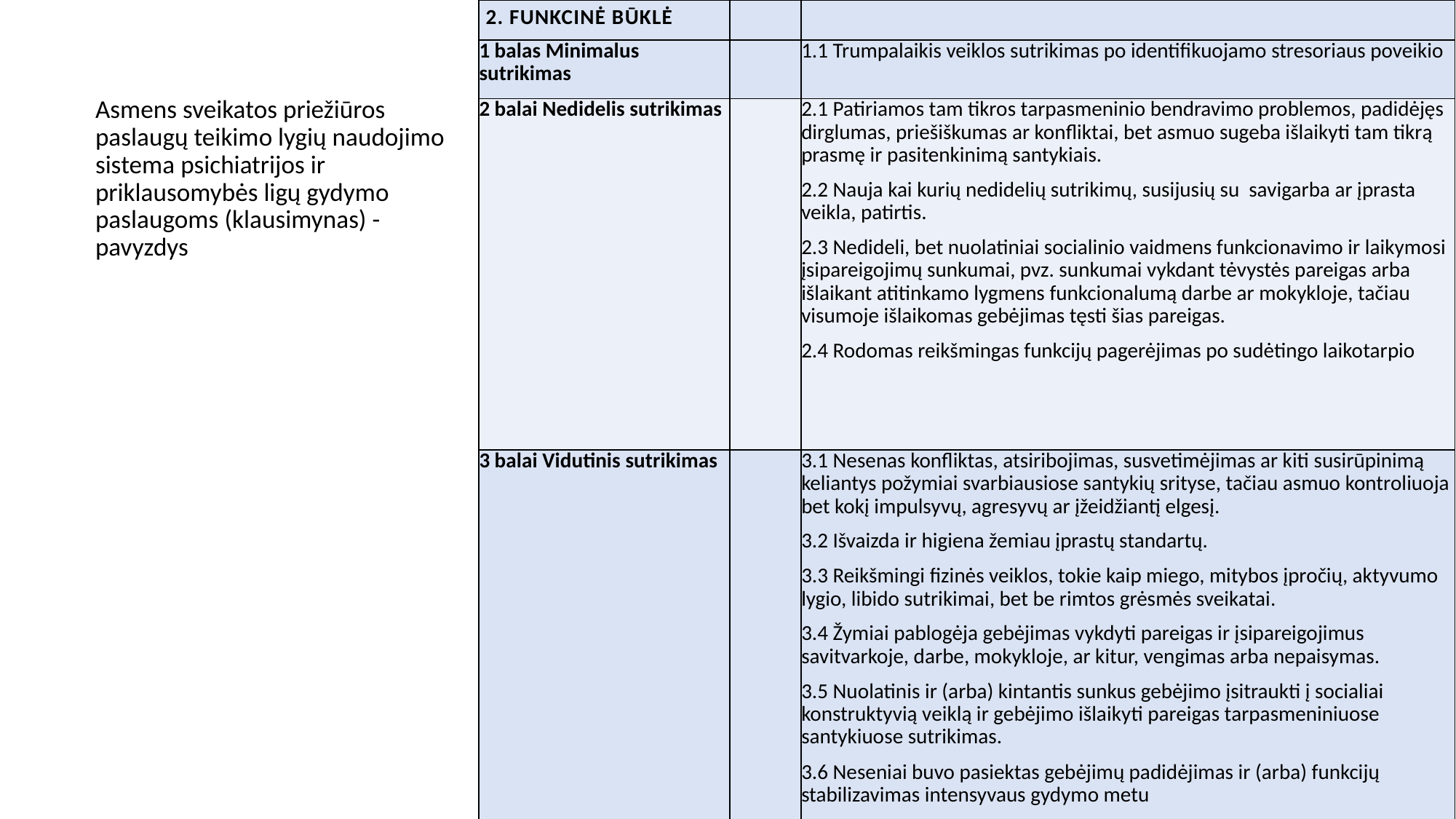

| 2. Funkcinė būklė |  |  |
| --- | --- | --- |
| 1 balas Minimalus sutrikimas |  | 1.1 Trumpalaikis veiklos sutrikimas po identifikuojamo stresoriaus poveikio |
| 2 balai Nedidelis sutrikimas |  | 2.1 Patiriamos tam tikros tarpasmeninio bendravimo problemos, padidėjęs dirglumas, priešiškumas ar konfliktai, bet asmuo sugeba išlaikyti tam tikrą prasmę ir pasitenkinimą santykiais. 2.2 Nauja kai kurių nedidelių sutrikimų, susijusių su savigarba ar įprasta veikla, patirtis. 2.3 Nedideli, bet nuolatiniai socialinio vaidmens funkcionavimo ir laikymosi įsipareigojimų sunkumai, pvz. sunkumai vykdant tėvystės pareigas arba išlaikant atitinkamo lygmens funkcionalumą darbe ar mokykloje, tačiau visumoje išlaikomas gebėjimas tęsti šias pareigas. 2.4 Rodomas reikšmingas funkcijų pagerėjimas po sudėtingo laikotarpio |
| 3 balai Vidutinis sutrikimas |  | 3.1 Nesenas konfliktas, atsiribojimas, susvetimėjimas ar kiti susirūpinimą keliantys požymiai svarbiausiose santykių srityse, tačiau asmuo kontroliuoja bet kokį impulsyvų, agresyvų ar įžeidžiantį elgesį. 3.2 Išvaizda ir higiena žemiau įprastų standartų. 3.3 Reikšmingi fizinės veiklos, tokie kaip miego, mitybos įpročių, aktyvumo lygio, libido sutrikimai, bet be rimtos grėsmės sveikatai. 3.4 Žymiai pablogėja gebėjimas vykdyti pareigas ir įsipareigojimus savitvarkoje, darbe, mokykloje, ar kitur, vengimas arba nepaisymas. 3.5 Nuolatinis ir (arba) kintantis sunkus gebėjimo įsitraukti į socialiai konstruktyvią veiklą ir gebėjimo išlaikyti pareigas tarpasmeniniuose santykiuose sutrikimas. 3.6 Neseniai buvo pasiektas gebėjimų padidėjimas ir (arba) funkcijų stabilizavimas intensyvaus gydymo metu |
# Asmens sveikatos priežiūros paslaugų teikimo lygių naudojimo sistema psichiatrijos ir priklausomybės ligų gydymo paslaugoms (klausimynas) - pavyzdys